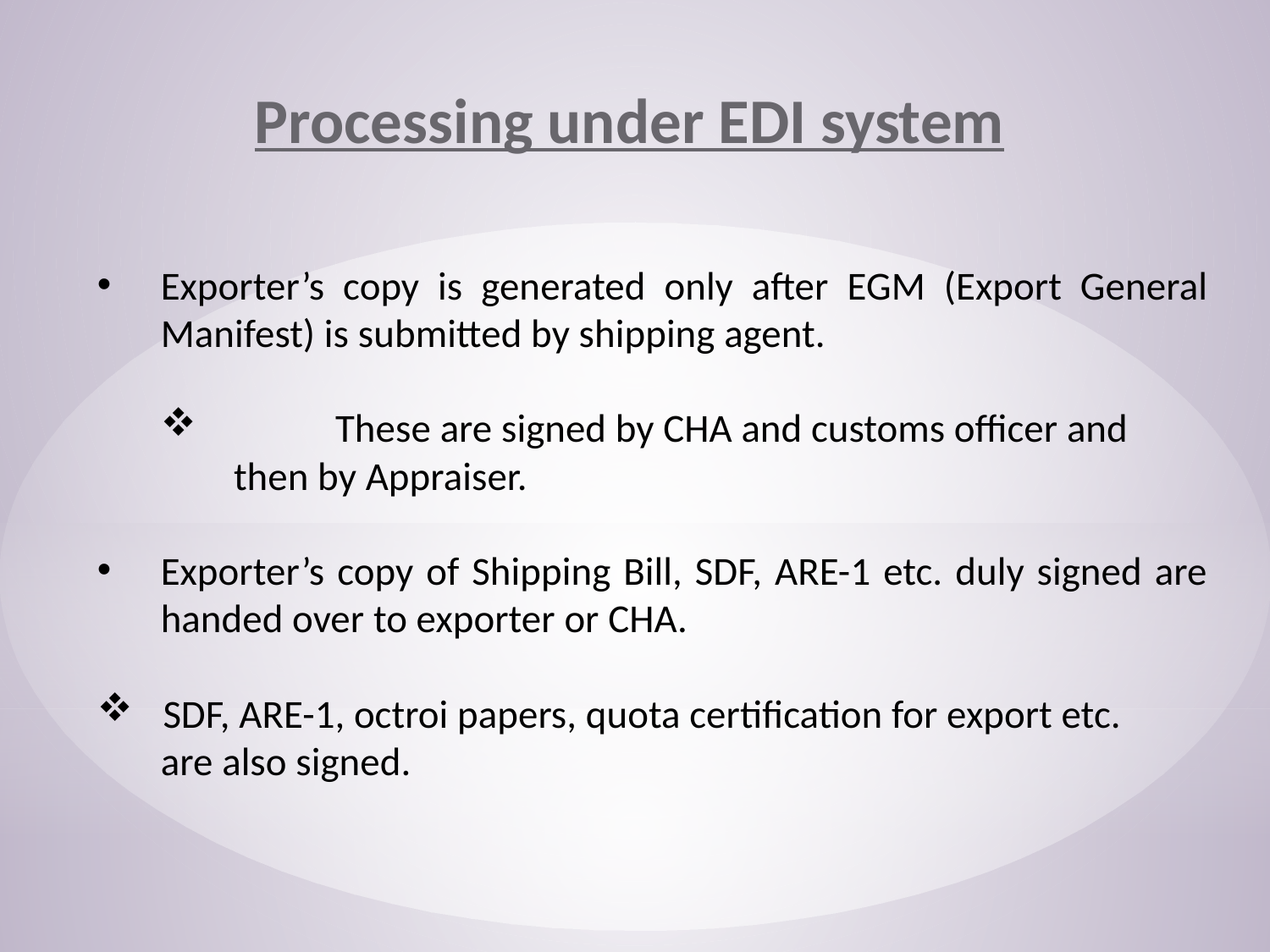

Processing under EDI system
Exporter’s copy is generated only after EGM (Export General Manifest) is submitted by shipping agent.

 	These are signed by CHA and customs officer and
               then by Appraiser.

Exporter’s copy of Shipping Bill, SDF, ARE-1 etc. duly signed are handed over to exporter or CHA.

  SDF, ARE-1, octroi papers, quota certification for export etc.
       are also signed.